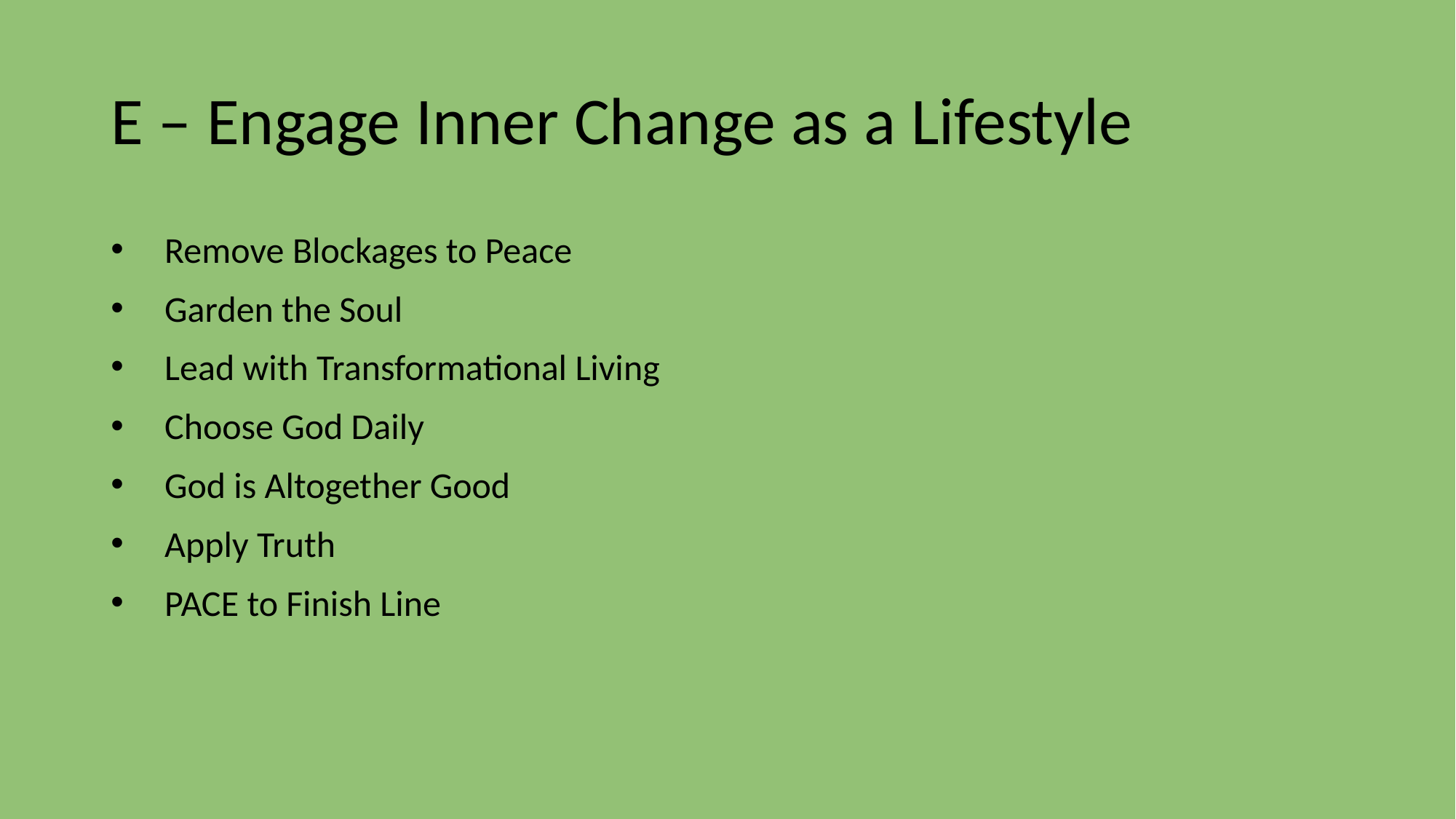

# E – Engage Inner Change as a Lifestyle
     Remove Blockages to Peace
     Garden the Soul
     Lead with Transformational Living
     Choose God Daily
     God is Altogether Good
     Apply Truth
     PACE to Finish Line